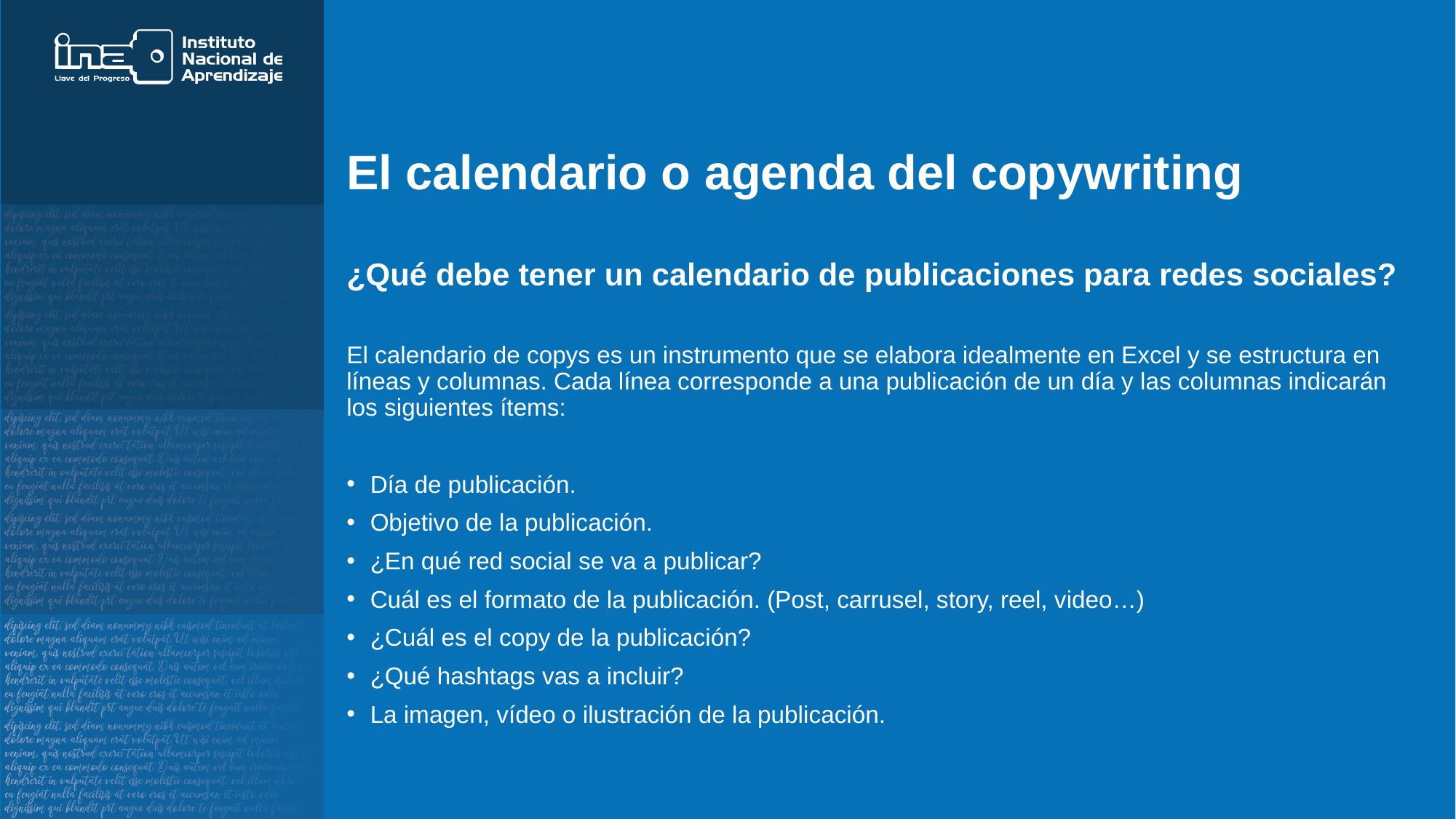

# El calendario o agenda del copywriting
¿Qué debe tener un calendario de publicaciones para redes sociales?

El calendario de copys es un instrumento que se elabora idealmente en Excel y se estructura en líneas y columnas. Cada línea corresponde a una publicación de un día y las columnas indicarán los siguientes ítems:

Día de publicación.
Objetivo de la publicación.
¿En qué red social se va a publicar?
Cuál es el formato de la publicación. (Post, carrusel, story, reel, video…)
¿Cuál es el copy de la publicación?
¿Qué hashtags vas a incluir?
La imagen, vídeo o ilustración de la publicación.